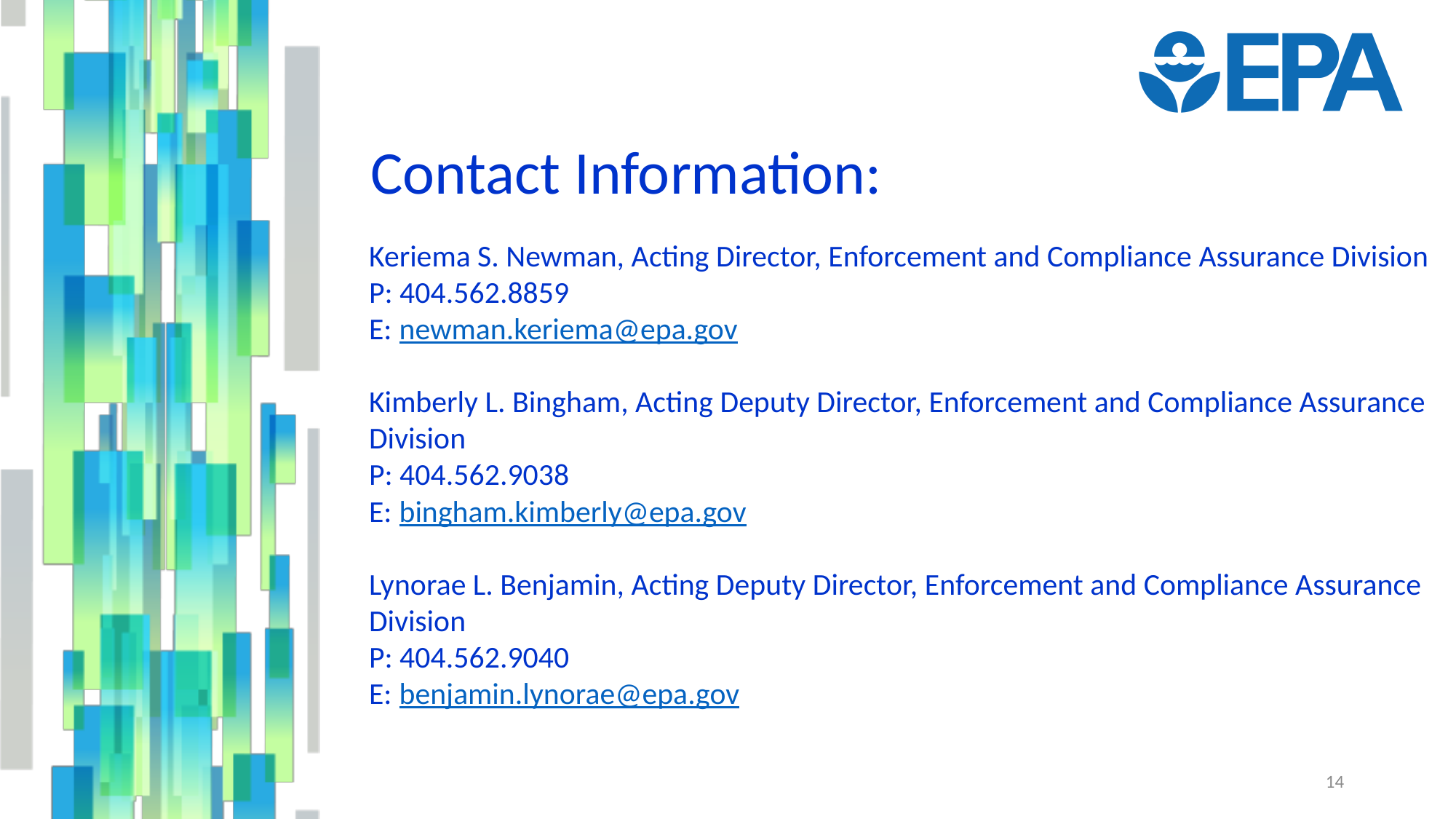

Contact Information:
Keriema S. Newman, Acting Director, Enforcement and Compliance Assurance Division
P: 404.562.8859
E: newman.keriema@epa.gov

Kimberly L. Bingham, Acting Deputy Director, Enforcement and Compliance Assurance Division
P: 404.562.9038
E: bingham.kimberly@epa.gov

Lynorae L. Benjamin, Acting Deputy Director, Enforcement and Compliance Assurance Division
P: 404.562.9040
E: benjamin.lynorae@epa.gov

14